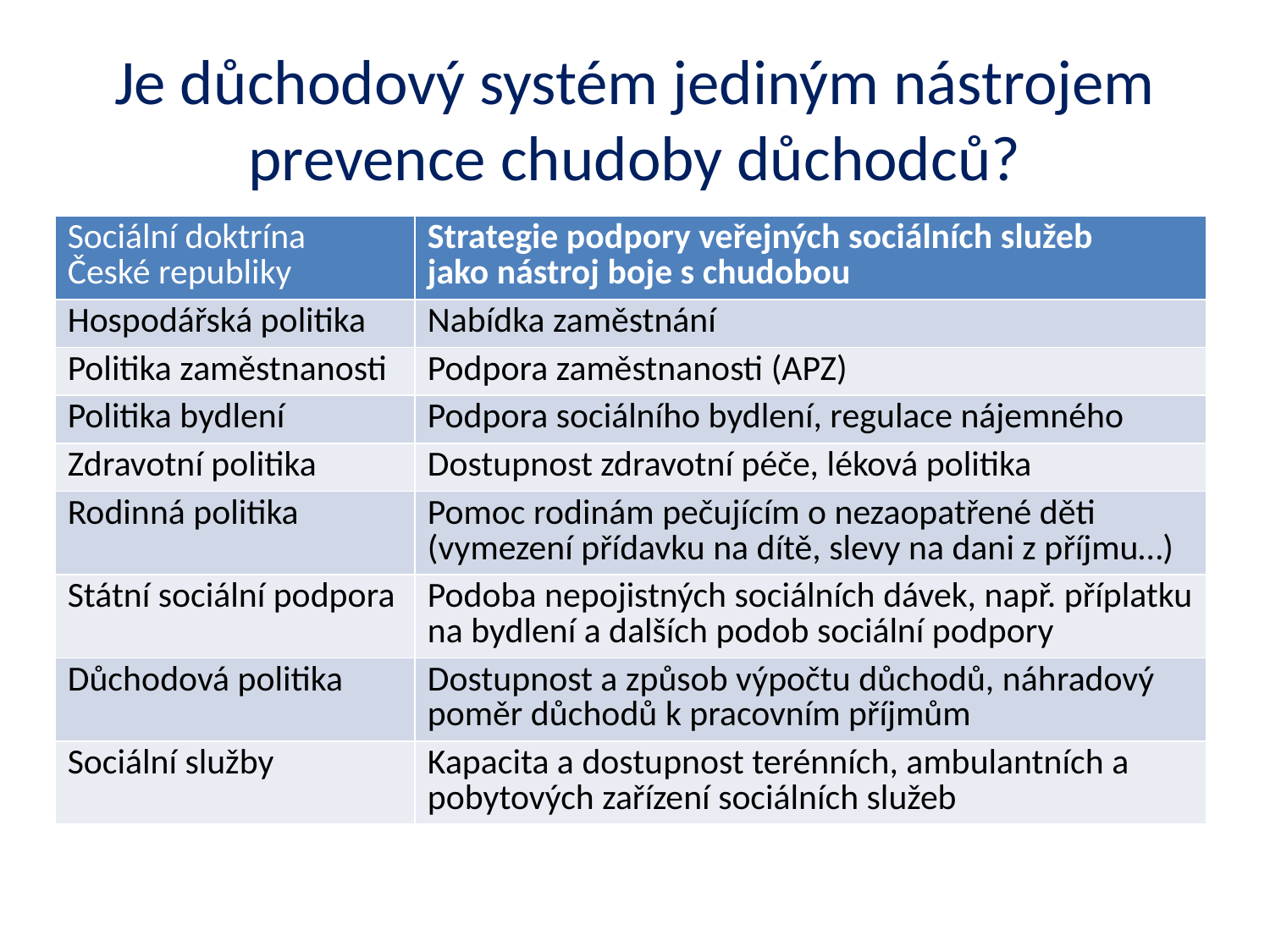

# Je důchodový systém jediným nástrojem prevence chudoby důchodců?
| Sociální doktrína České republiky | Strategie podpory veřejných sociálních služeb jako nástroj boje s chudobou |
| --- | --- |
| Hospodářská politika | Nabídka zaměstnání |
| Politika zaměstnanosti | Podpora zaměstnanosti (APZ) |
| Politika bydlení | Podpora sociálního bydlení, regulace nájemného |
| Zdravotní politika | Dostupnost zdravotní péče, léková politika |
| Rodinná politika | Pomoc rodinám pečujícím o nezaopatřené děti (vymezení přídavku na dítě, slevy na dani z příjmu…) |
| Státní sociální podpora | Podoba nepojistných sociálních dávek, např. příplatku na bydlení a dalších podob sociální podpory |
| Důchodová politika | Dostupnost a způsob výpočtu důchodů, náhradový poměr důchodů k pracovním příjmům |
| Sociální služby | Kapacita a dostupnost terénních, ambulantních a pobytových zařízení sociálních služeb |